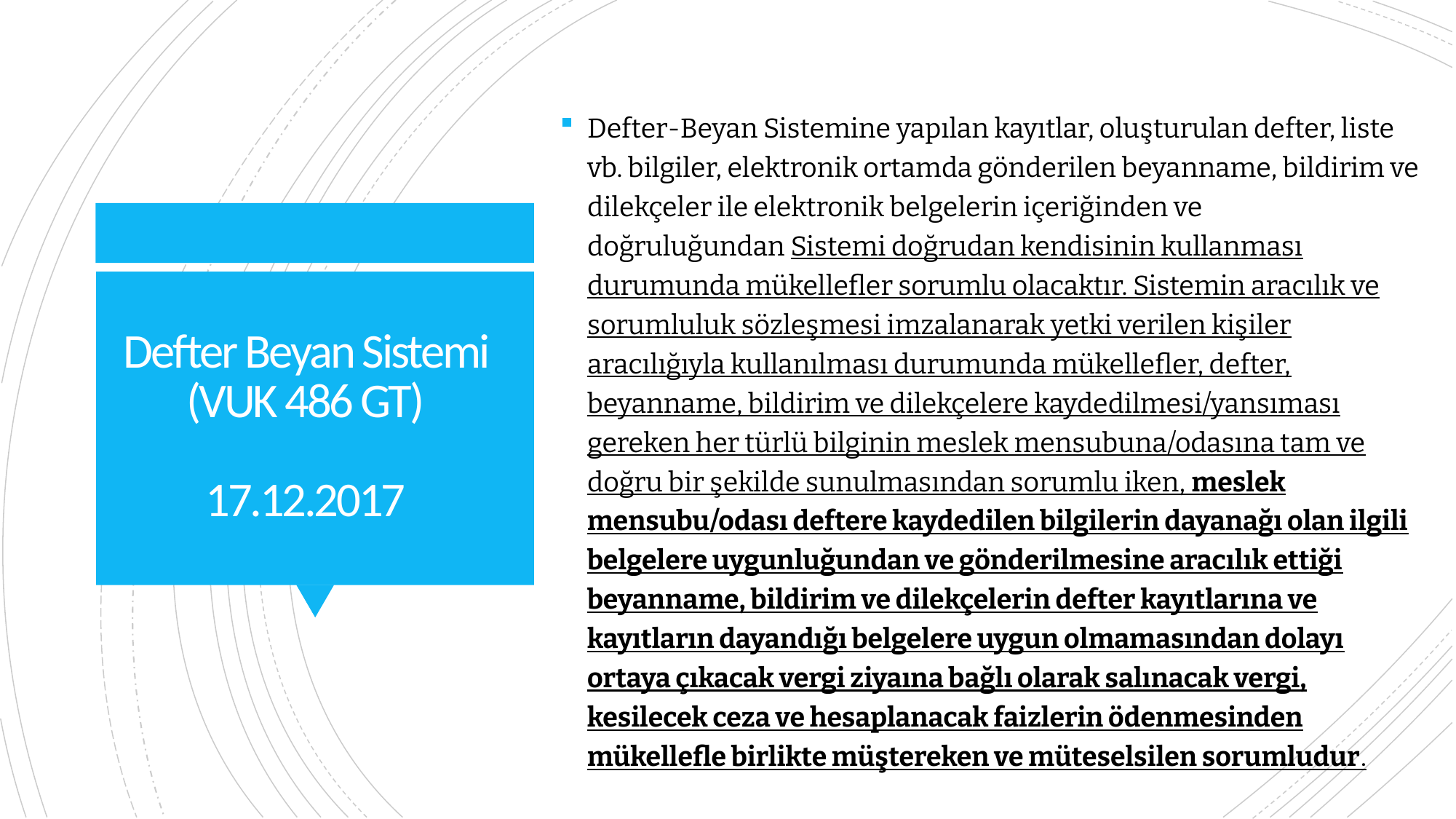

Defter-Beyan Sistemine yapılan kayıtlar, oluşturulan defter, liste vb. bilgiler, elektronik ortamda gönderilen beyanname, bildirim ve dilekçeler ile elektronik belgelerin içeriğinden ve doğruluğundan Sistemi doğrudan kendisinin kullanması durumunda mükellefler sorumlu olacaktır. Sistemin aracılık ve sorumluluk sözleşmesi imzalanarak yetki verilen kişiler aracılığıyla kullanılması durumunda mükellefler, defter, beyanname, bildirim ve dilekçelere kaydedilmesi/yansıması gereken her türlü bilginin meslek mensubuna/odasına tam ve doğru bir şekilde sunulmasından sorumlu iken, meslek mensubu/odası deftere kaydedilen bilgilerin dayanağı olan ilgili belgelere uygunluğundan ve gönderilmesine aracılık ettiği beyanname, bildirim ve dilekçelerin defter kayıtlarına ve kayıtların dayandığı belgelere uygun olmamasından dolayı ortaya çıkacak vergi ziyaına bağlı olarak salınacak vergi, kesilecek ceza ve hesaplanacak faizlerin ödenmesinden mükellefle birlikte müştereken ve müteselsilen sorumludur.
# Defter Beyan Sistemi (VUK 486 GT) 17.12.2017